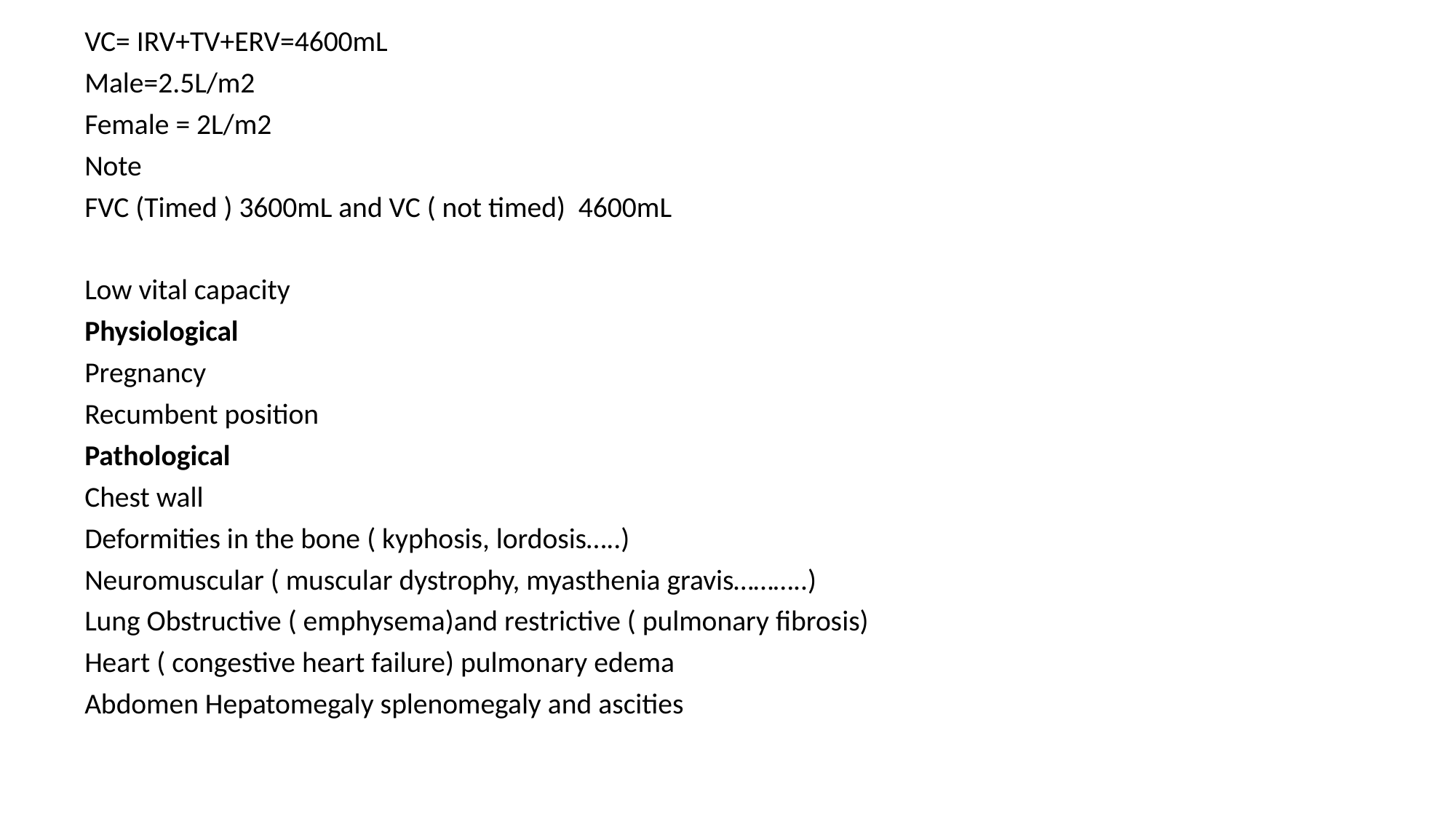

VC= IRV+TV+ERV=4600mL
Male=2.5L/m2
Female = 2L/m2
Note
FVC (Timed ) 3600mL and VC ( not timed)  4600mL

Low vital capacity
Physiological
Pregnancy
Recumbent position
Pathological
Chest wall
Deformities in the bone ( kyphosis, lordosis…..)
Neuromuscular ( muscular dystrophy, myasthenia gravis………..)
Lung Obstructive ( emphysema)and restrictive ( pulmonary fibrosis)
Heart ( congestive heart failure) pulmonary edema
Abdomen Hepatomegaly splenomegaly and ascities